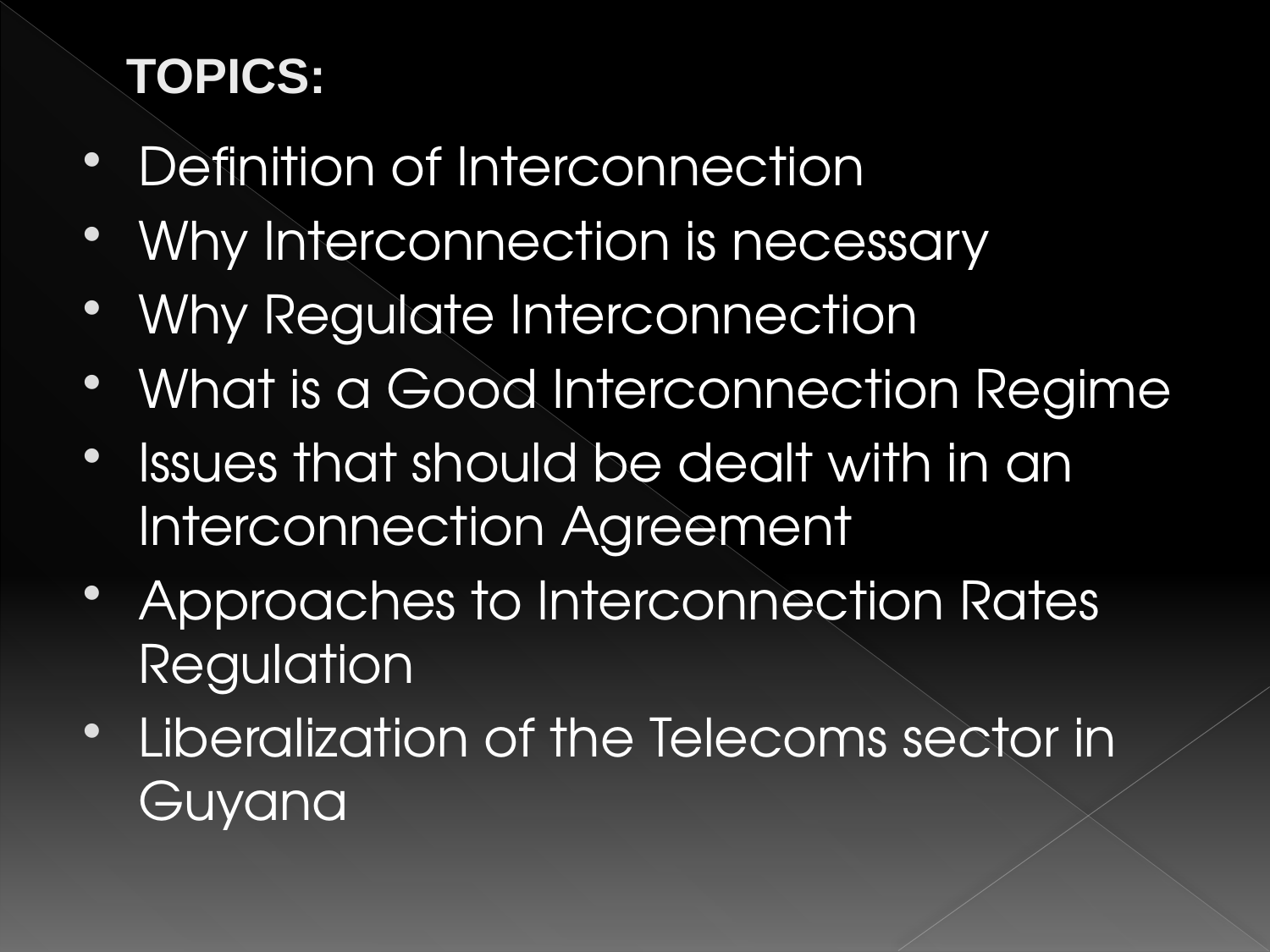

# TOPICS:
Definition of Interconnection
Why Interconnection is necessary
Why Regulate Interconnection
What is a Good Interconnection Regime
Issues that should be dealt with in an Interconnection Agreement
Approaches to Interconnection Rates Regulation
Liberalization of the Telecoms sector in Guyana